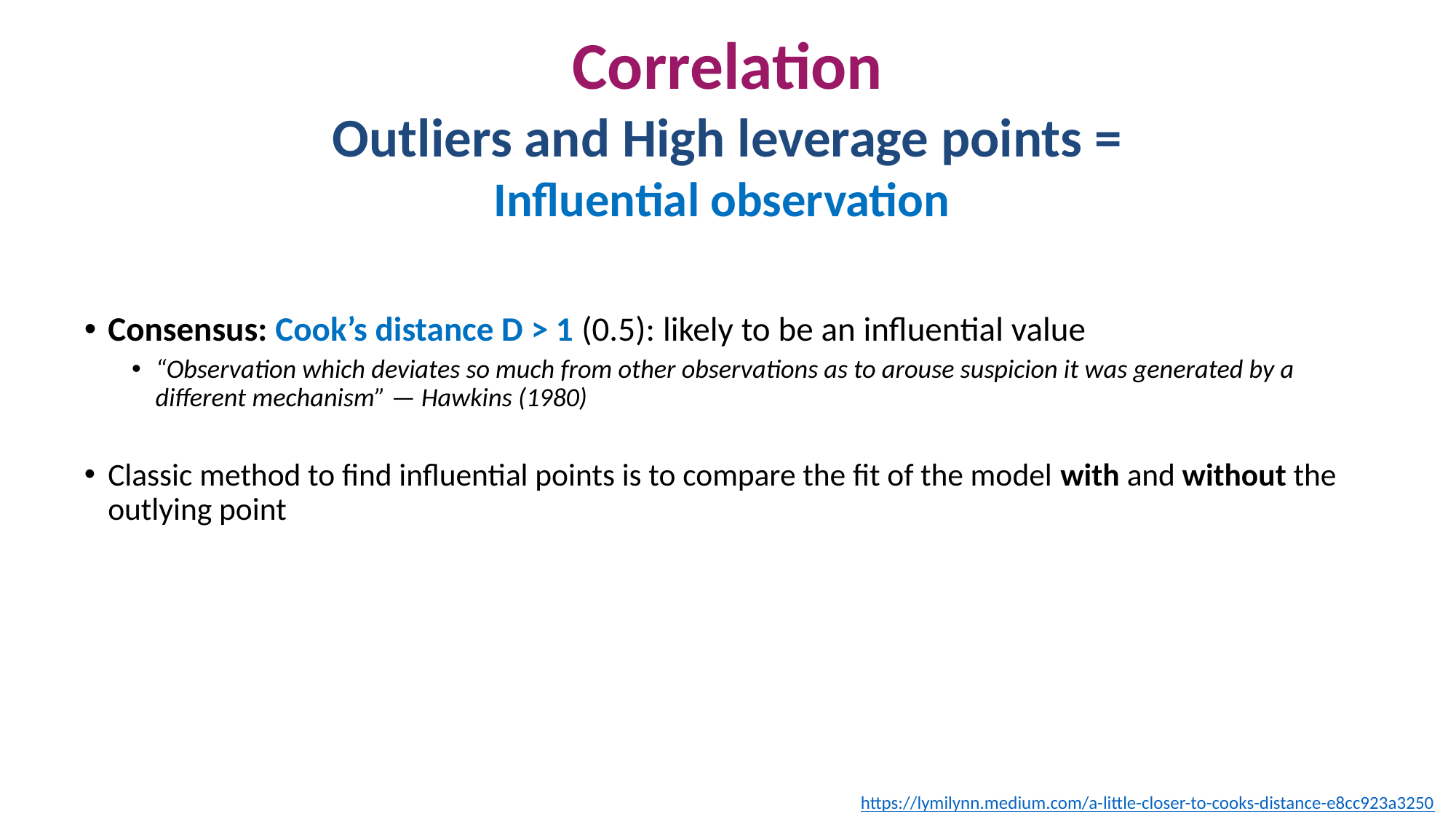

Correlation
Outliers and High leverage points = Influential observation
Consensus: Cook’s distance D > 1 (0.5): likely to be an influential value
“Observation which deviates so much from other observations as to arouse suspicion it was generated by a different mechanism” — Hawkins (1980)

Classic method to find influential points is to compare the fit of the model with and without the outlying point
https://lymilynn.medium.com/a-little-closer-to-cooks-distance-e8cc923a3250